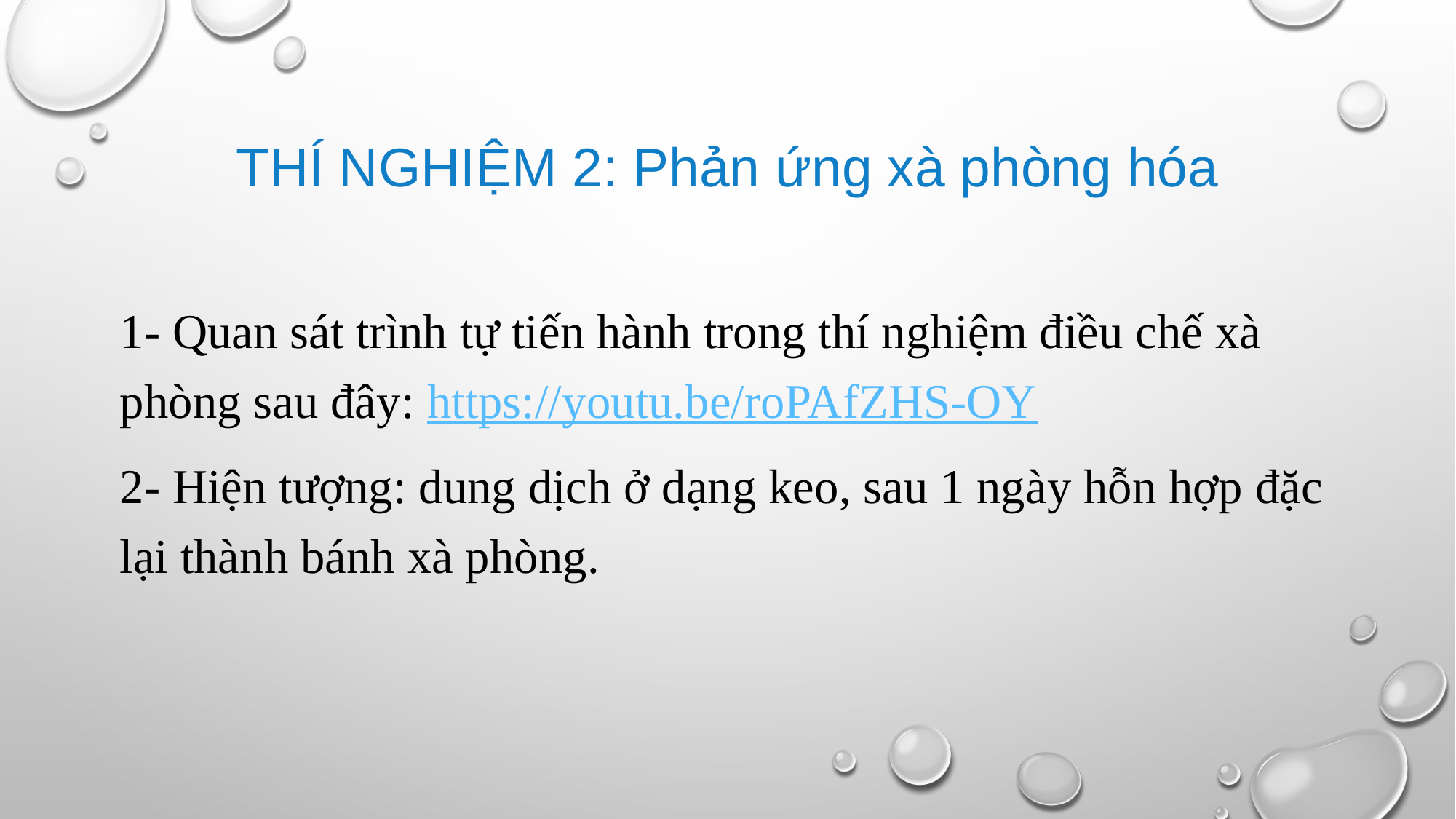

# THÍ NGHIỆM 2: Phản ứng xà phòng hóa
1- Quan sát trình tự tiến hành trong thí nghiệm điều chế xà phòng sau đây: https://youtu.be/roPAfZHS-OY
2- Hiện tượng: dung dịch ở dạng keo, sau 1 ngày hỗn hợp đặc lại thành bánh xà phòng.